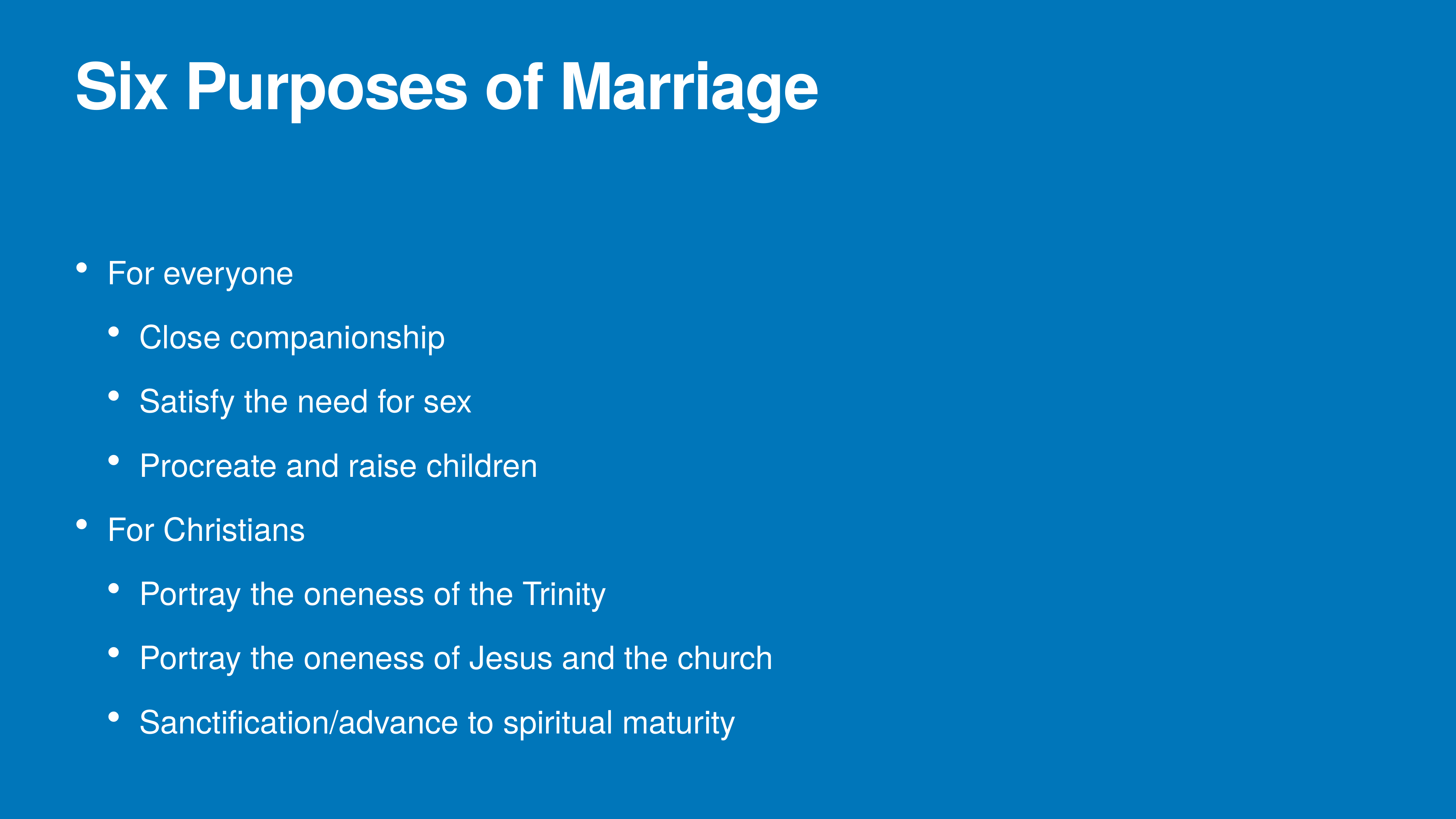

# Six Purposes of Marriage

For everyone
Close companionship
Satisfy the need for sex
Procreate and raise children
For Christians
Portray the oneness of the Trinity
Portray the oneness of Jesus and the church
Sanctification/advance to spiritual maturity